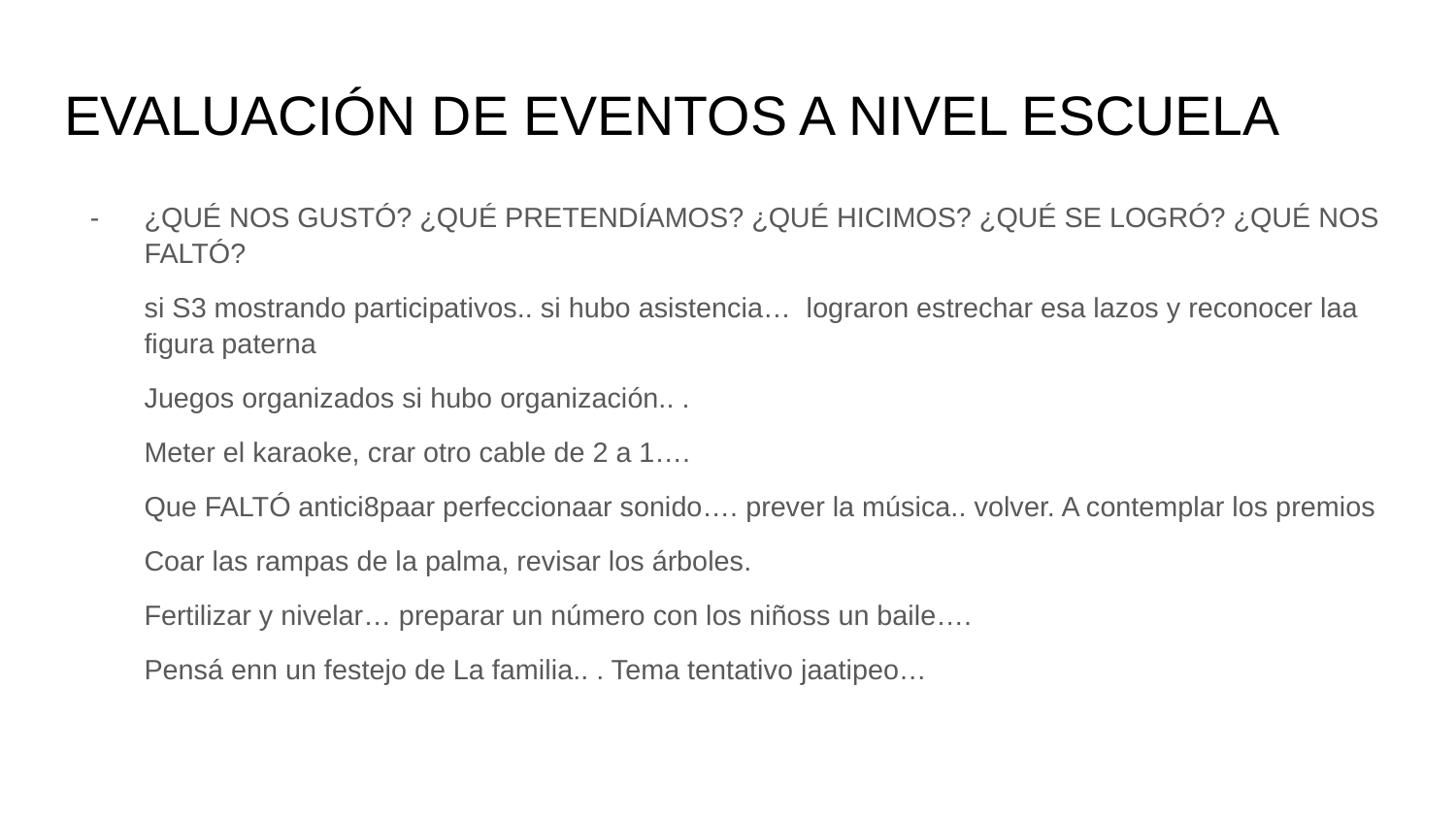

# EVALUACIÓN DE EVENTOS A NIVEL ESCUELA
¿QUÉ NOS GUSTÓ? ¿QUÉ PRETENDÍAMOS? ¿QUÉ HICIMOS? ¿QUÉ SE LOGRÓ? ¿QUÉ NOS FALTÓ?
si S3 mostrando participativos.. si hubo asistencia…  lograron estrechar esa lazos y reconocer laa figura paterna
Juegos organizados si hubo organización.. .
Meter el karaoke, crar otro cable de 2 a 1….
Que FALTÓ antici8paar perfeccionaar sonido…. prever la música.. volver. A contemplar los premios
Coar las rampas de la palma, revisar los árboles.
Fertilizar y nivelar… preparar un número con los niñoss un baile….
Pensá enn un festejo de La familia.. . Tema tentativo jaatipeo…